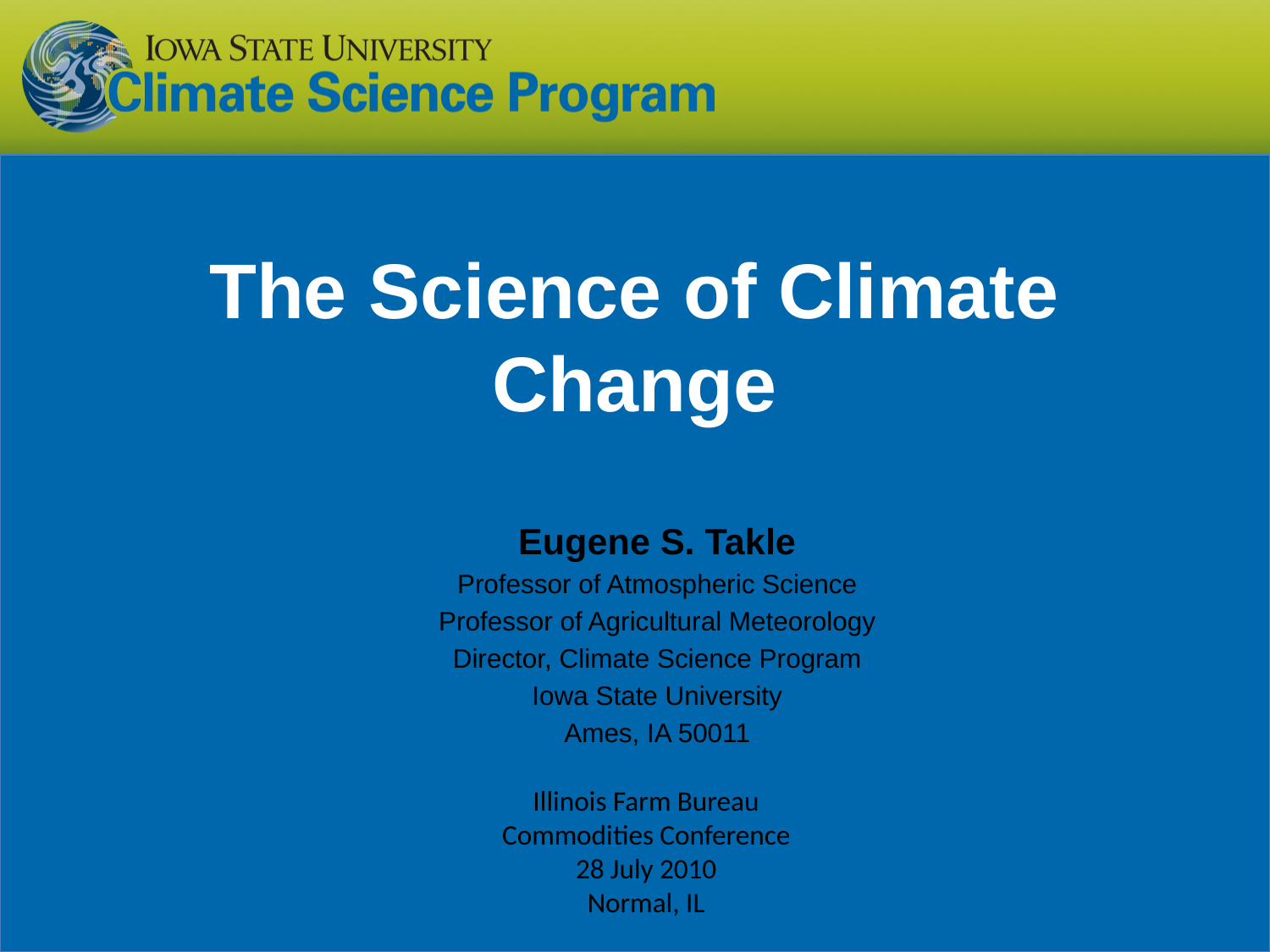

# The Science of Climate Change
Eugene S. Takle
Professor of Atmospheric Science
Professor of Agricultural Meteorology
Director, Climate Science Program
Iowa State University
Ames, IA 50011
Illinois Farm Bureau
Commodities Conference
28 July 2010
Normal, IL